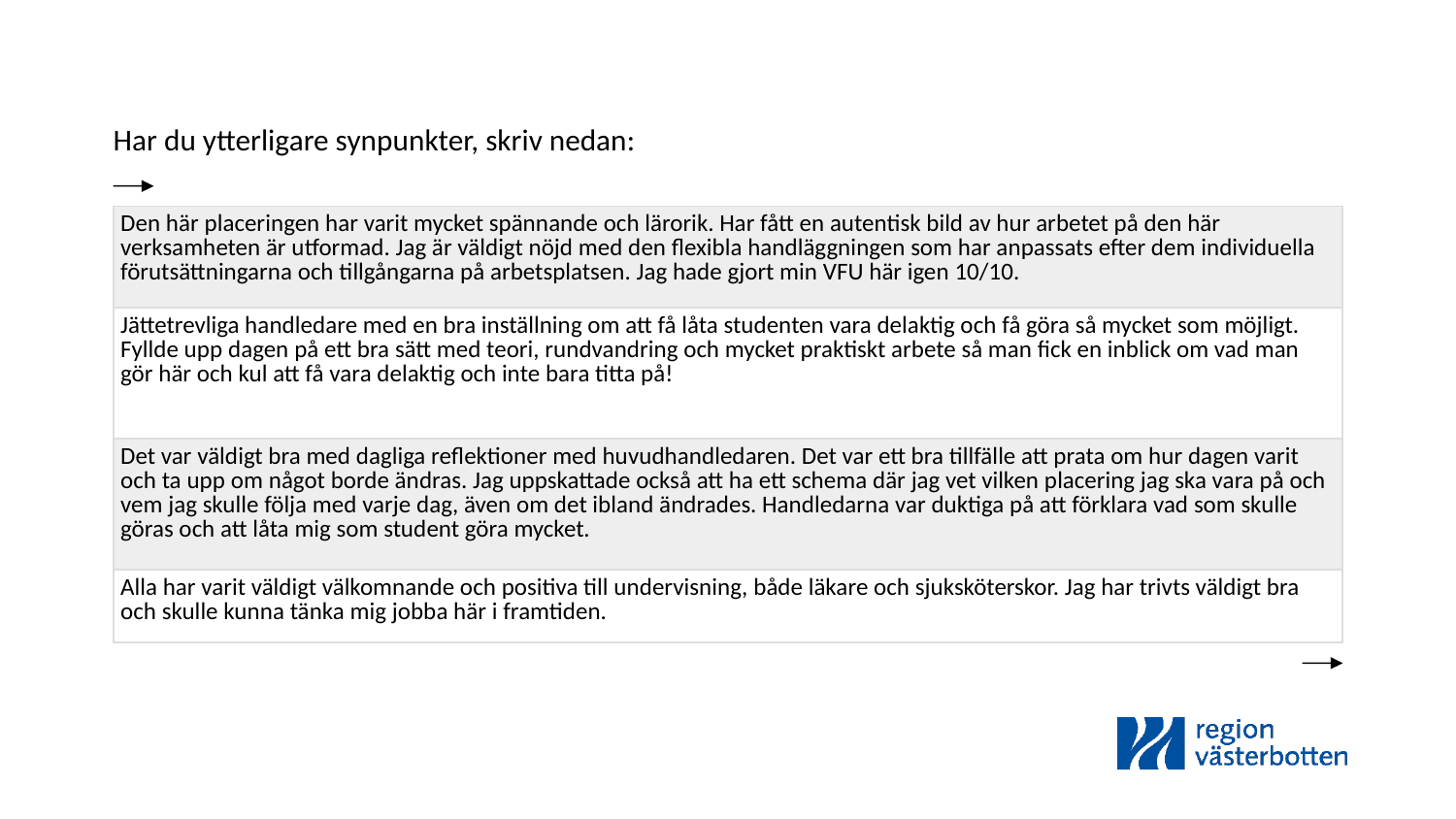

Har du ytterligare synpunkter, skriv nedan:

| Den här placeringen har varit mycket spännande och lärorik. Har fått en autentisk bild av hur arbetet på den här verksamheten är utformad. Jag är väldigt nöjd med den flexibla handläggningen som har anpassats efter dem individuella förutsättningarna och tillgångarna på arbetsplatsen. Jag hade gjort min VFU här igen 10/10. |
| --- |
| Jättetrevliga handledare med en bra inställning om att få låta studenten vara delaktig och få göra så mycket som möjligt. Fyllde upp dagen på ett bra sätt med teori, rundvandring och mycket praktiskt arbete så man fick en inblick om vad man gör här och kul att få vara delaktig och inte bara titta på! |
| Det var väldigt bra med dagliga reflektioner med huvudhandledaren. Det var ett bra tillfälle att prata om hur dagen varit och ta upp om något borde ändras. Jag uppskattade också att ha ett schema där jag vet vilken placering jag ska vara på och vem jag skulle följa med varje dag, även om det ibland ändrades. Handledarna var duktiga på att förklara vad som skulle göras och att låta mig som student göra mycket. |
| Alla har varit väldigt välkomnande och positiva till undervisning, både läkare och sjuksköterskor. Jag har trivts väldigt bra och skulle kunna tänka mig jobba här i framtiden. |